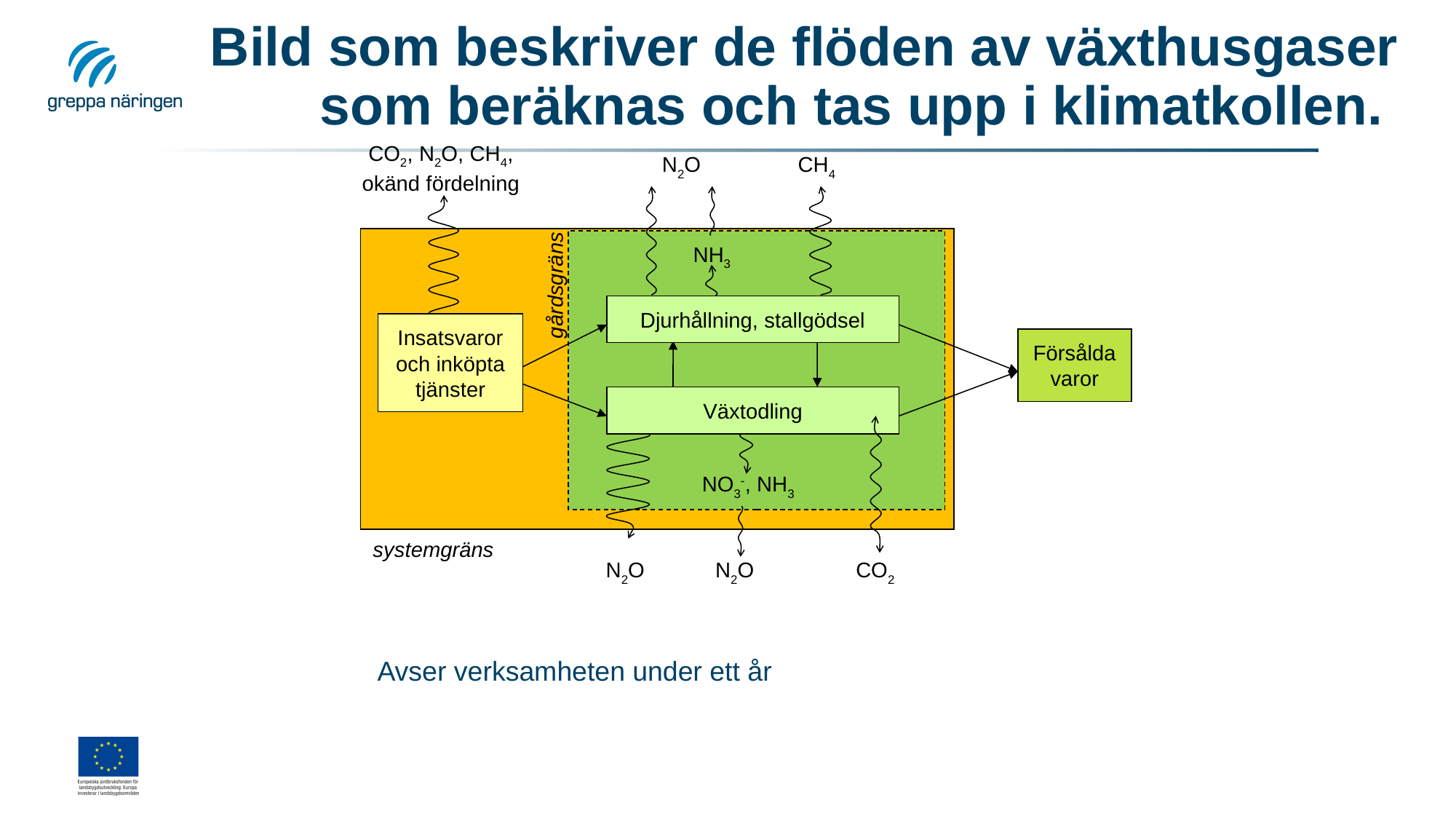

# Bild som beskriver de flöden av växthusgaser som beräknas och tas upp i klimatkollen.
CO2, N2O, CH4, okänd fördelning
N2O
CH4

NH3

gårdsgräns
Djurhållning, stallgödsel
Insatsvaror och inköpta tjänster

Försålda varor

Växtodling

NO3-, NH3

systemgräns
N2O
N2O
CO2
Avser verksamheten under ett år